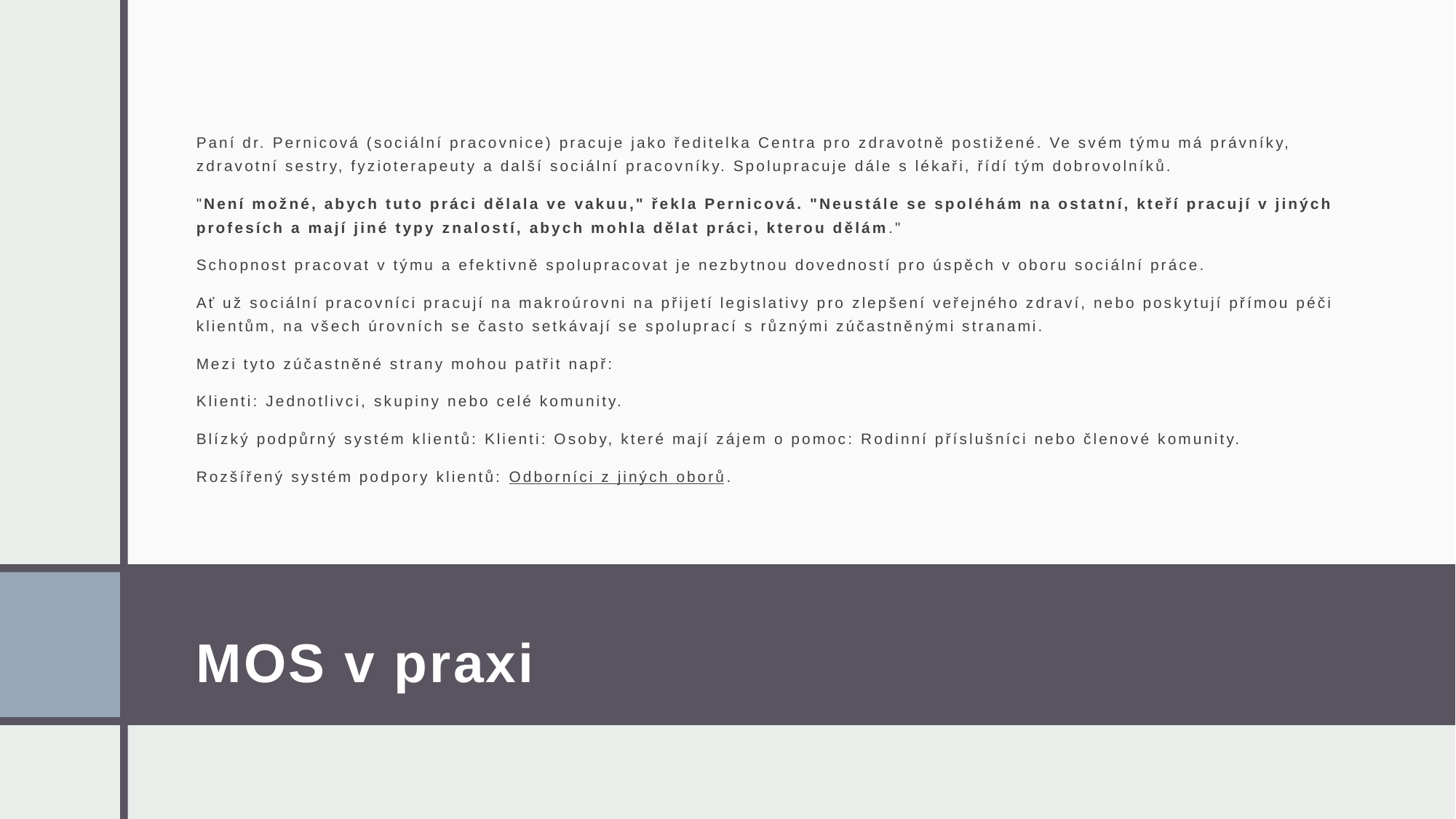

Paní dr. Pernicová (sociální pracovnice) pracuje jako ředitelka Centra pro zdravotně postižené. Ve svém týmu má právníky, zdravotní sestry, fyzioterapeuty a další sociální pracovníky. Spolupracuje dále s lékaři, řídí tým dobrovolníků.
"Není možné, abych tuto práci dělala ve vakuu," řekla Pernicová. "Neustále se spoléhám na ostatní, kteří pracují v jiných profesích a mají jiné typy znalostí, abych mohla dělat práci, kterou dělám."
Schopnost pracovat v týmu a efektivně spolupracovat je nezbytnou dovedností pro úspěch v oboru sociální práce.
Ať už sociální pracovníci pracují na makroúrovni na přijetí legislativy pro zlepšení veřejného zdraví, nebo poskytují přímou péči klientům, na všech úrovních se často setkávají se spoluprací s různými zúčastněnými stranami.
Mezi tyto zúčastněné strany mohou patřit např:
Klienti: Jednotlivci, skupiny nebo celé komunity.
Blízký podpůrný systém klientů: Klienti: Osoby, které mají zájem o pomoc: Rodinní příslušníci nebo členové komunity.
Rozšířený systém podpory klientů: Odborníci z jiných oborů.

# MOS v praxi